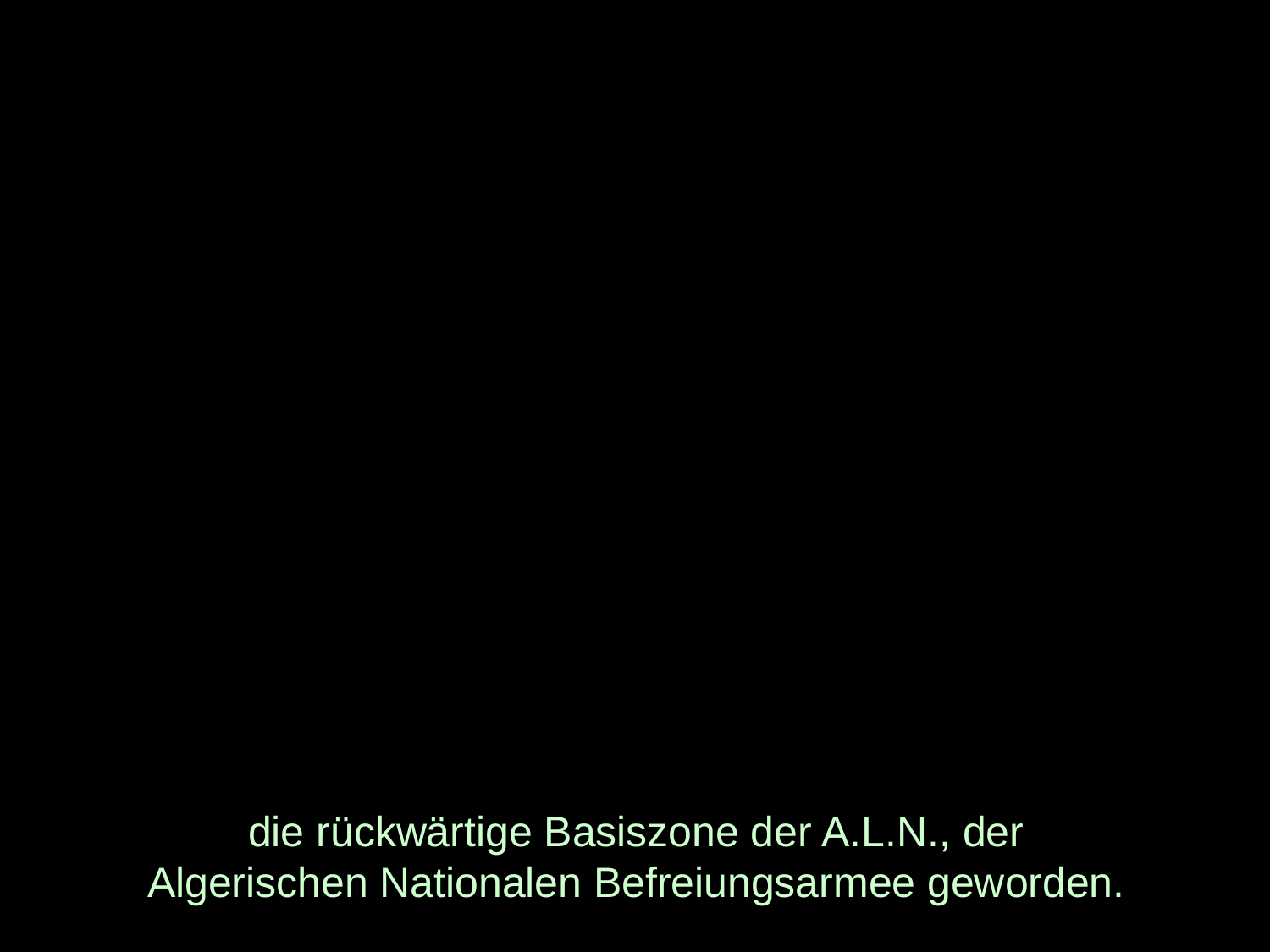

# die rückwärtige Basiszone der A.L.N., der Algerischen Nationalen Befreiungsarmee geworden.